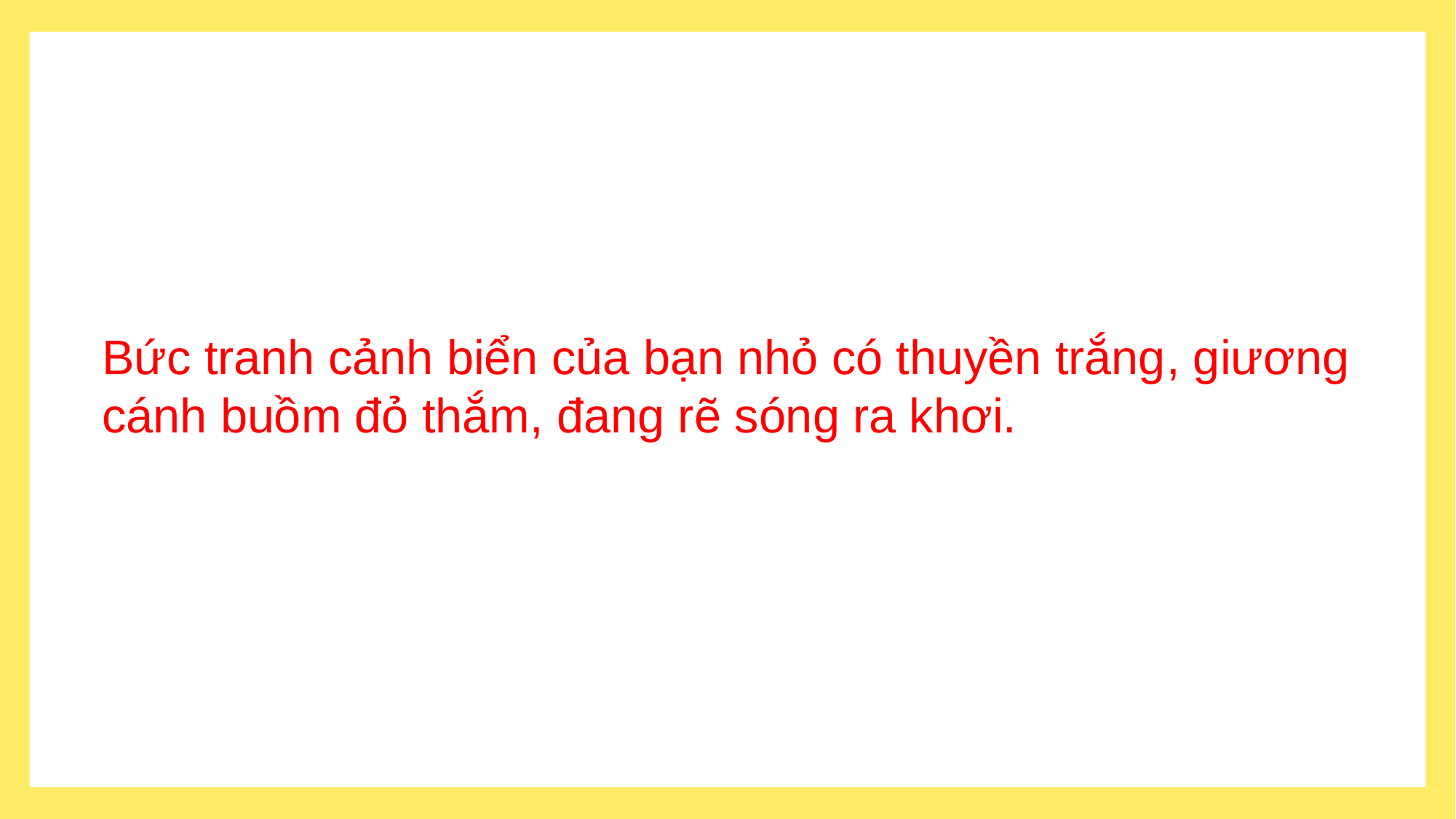

Bức tranh cảnh biển của bạn nhỏ có thuyền trắng, giương cánh buồm đỏ thắm, đang rẽ sóng ra khơi.